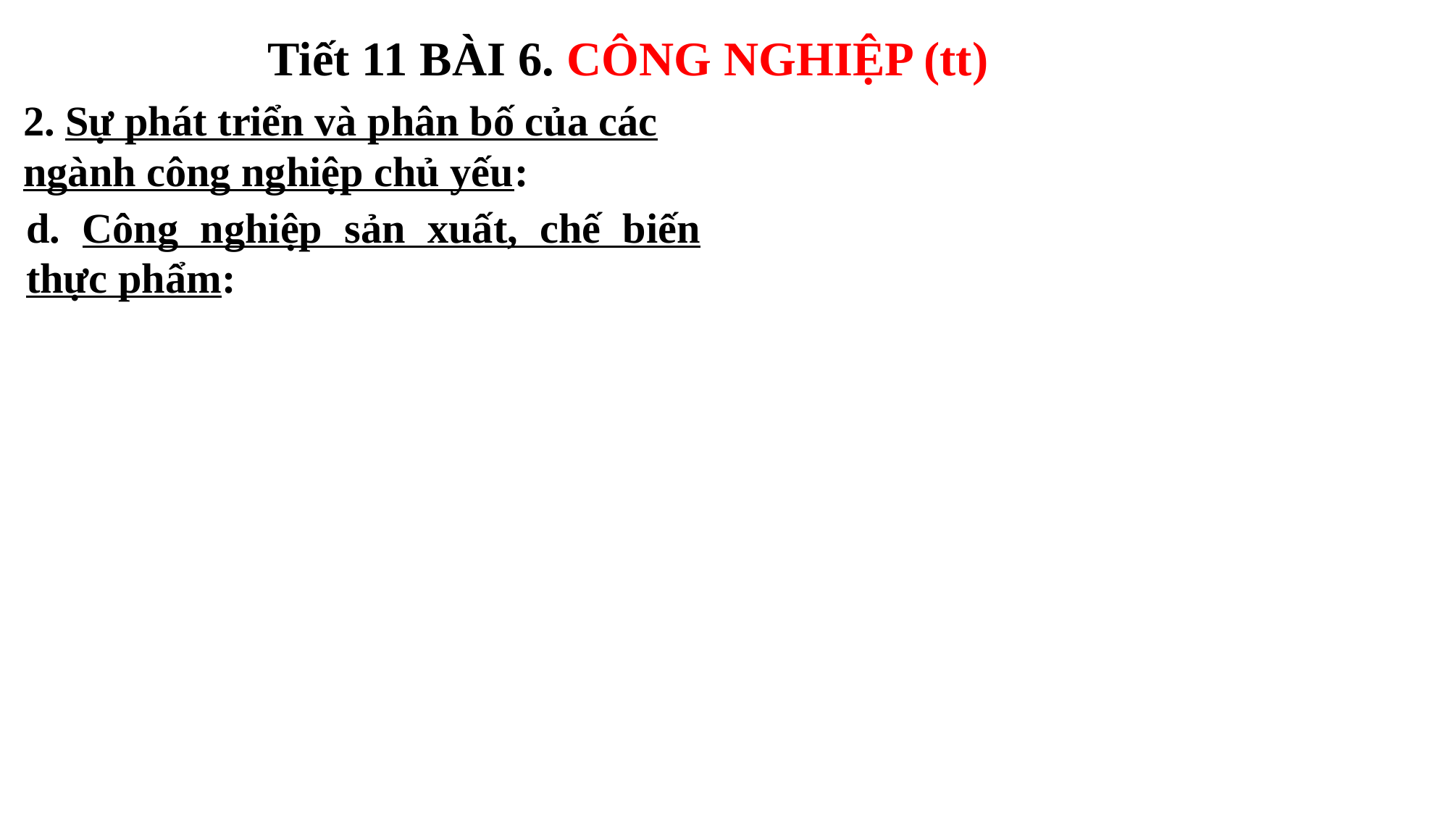

Tiết 11 BÀI 6. CÔNG NGHIỆP (tt)
2. Sự phát triển và phân bố của các ngành công nghiệp chủ yếu:
| d. Công nghiệp sản xuất, chế biến thực phẩm: |
| --- |